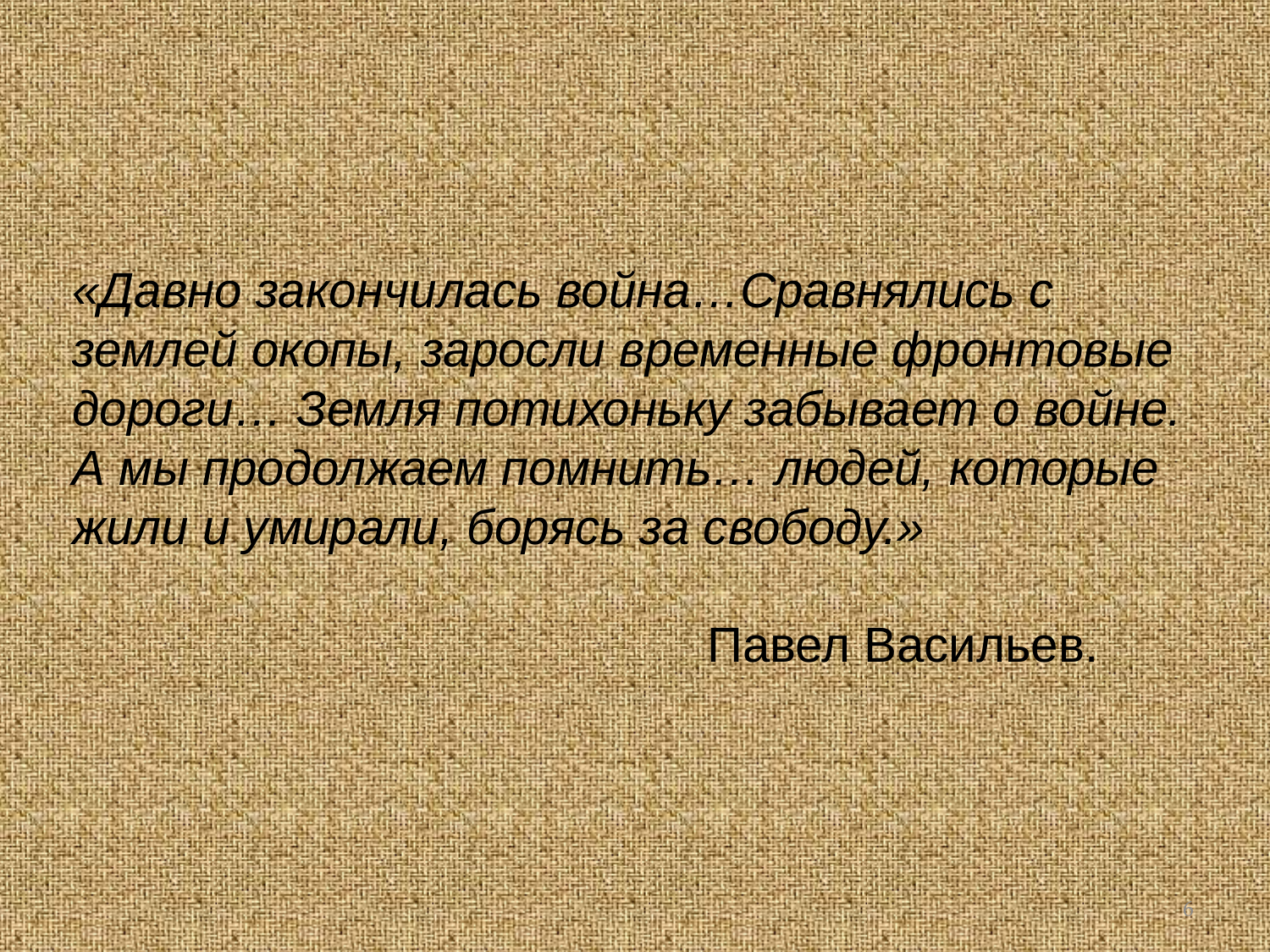

# «Давно закончилась война…Сравнялись с землей окопы, заросли временные фронтовые дороги… Земля потихоньку забывает о войне. А мы продолжаем помнить… людей, которые жили и умирали, борясь за свободу.» Павел Васильев.
6